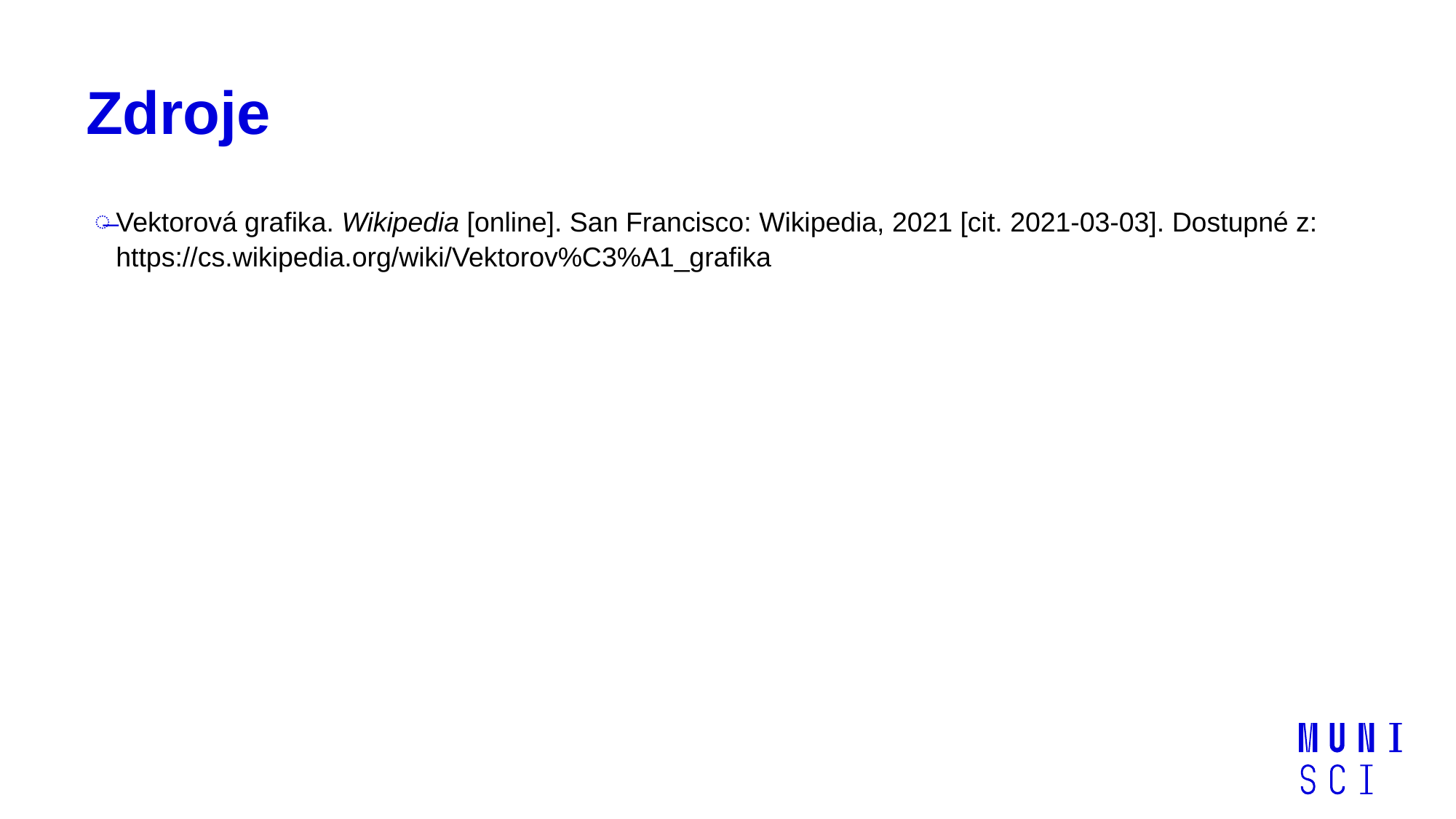

# Zdroje
Vektorová grafika. Wikipedia [online]. San Francisco: Wikipedia, 2021 [cit. 2021-03-03]. Dostupné z: https://cs.wikipedia.org/wiki/Vektorov%C3%A1_grafika